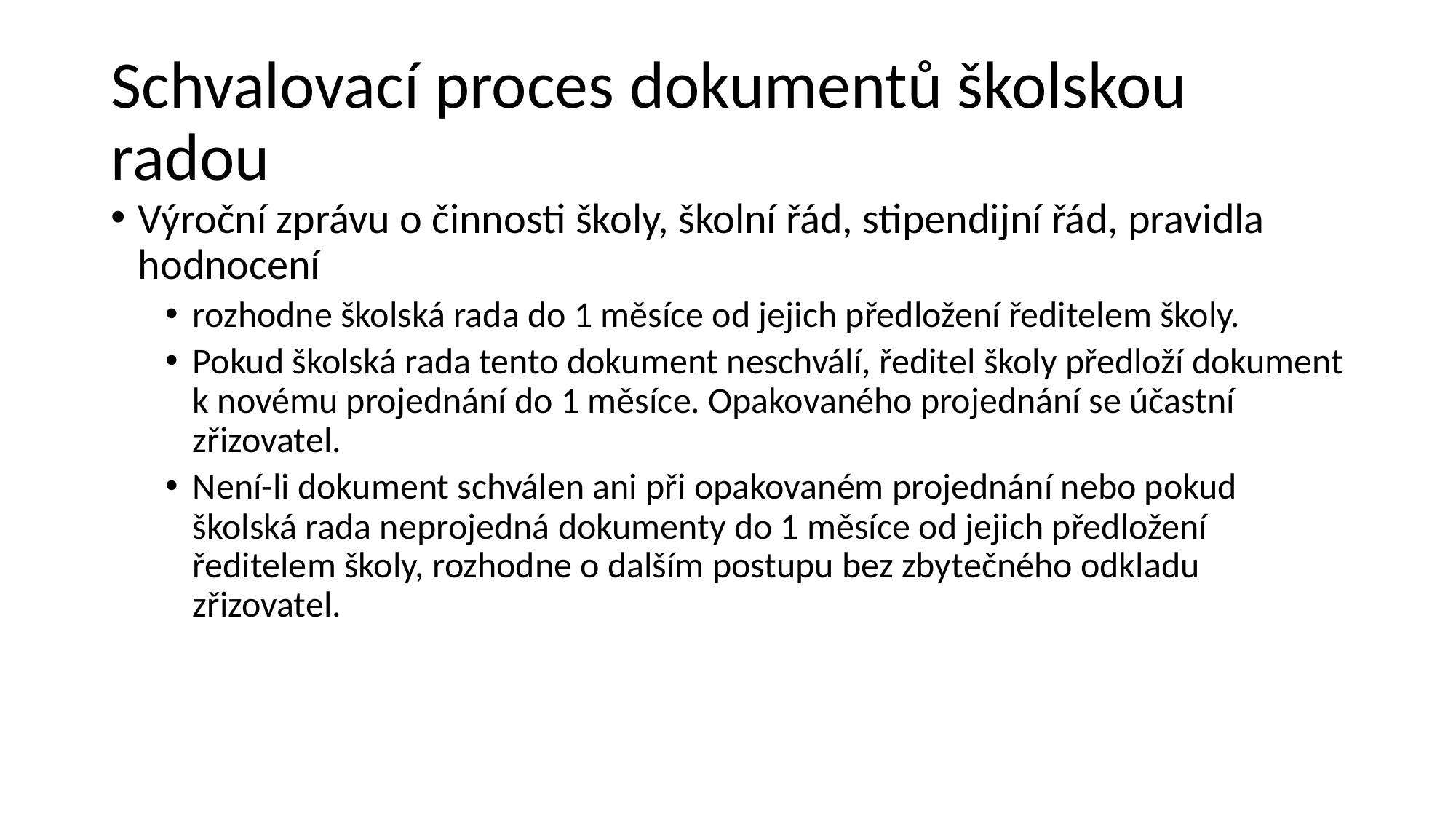

# Schvalovací proces dokumentů školskou radou
Výroční zprávu o činnosti školy, školní řád, stipendijní řád, pravidla hodnocení
rozhodne školská rada do 1 měsíce od jejich předložení ředitelem školy.
Pokud školská rada tento dokument neschválí, ředitel školy předloží dokument k novému projednání do 1 měsíce. Opakovaného projednání se účastní zřizovatel.
Není-li dokument schválen ani při opakovaném projednání nebo pokud školská rada neprojedná dokumenty do 1 měsíce od jejich předložení ředitelem školy, rozhodne o dalším postupu bez zbytečného odkladu zřizovatel.